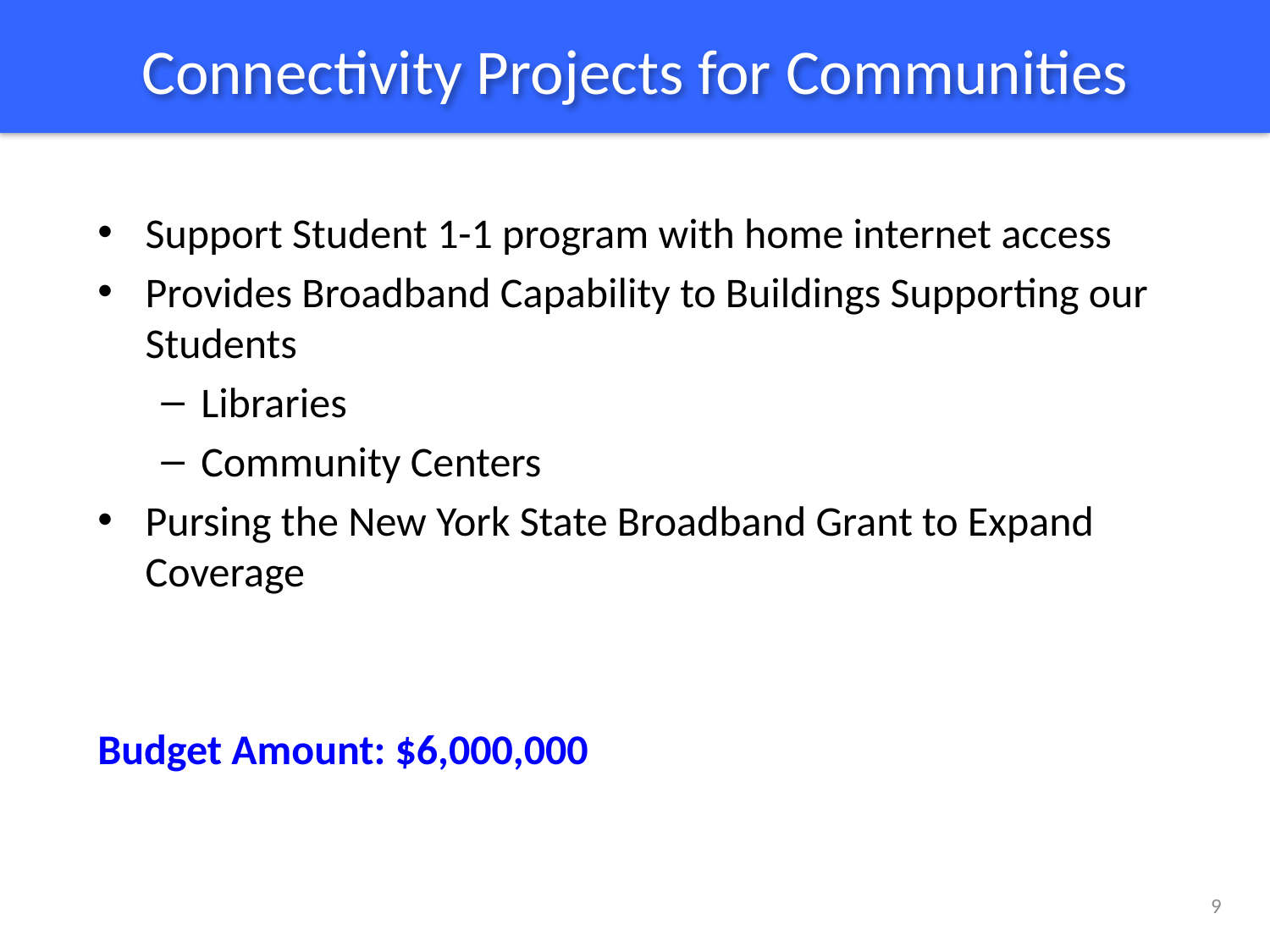

# Connectivity Projects for Communities
Support Student 1-1 program with home internet access
Provides Broadband Capability to Buildings Supporting our Students
Libraries
Community Centers
Pursing the New York State Broadband Grant to Expand Coverage

Budget Amount: $6,000,000

Budget Amount: $6,000,000
9